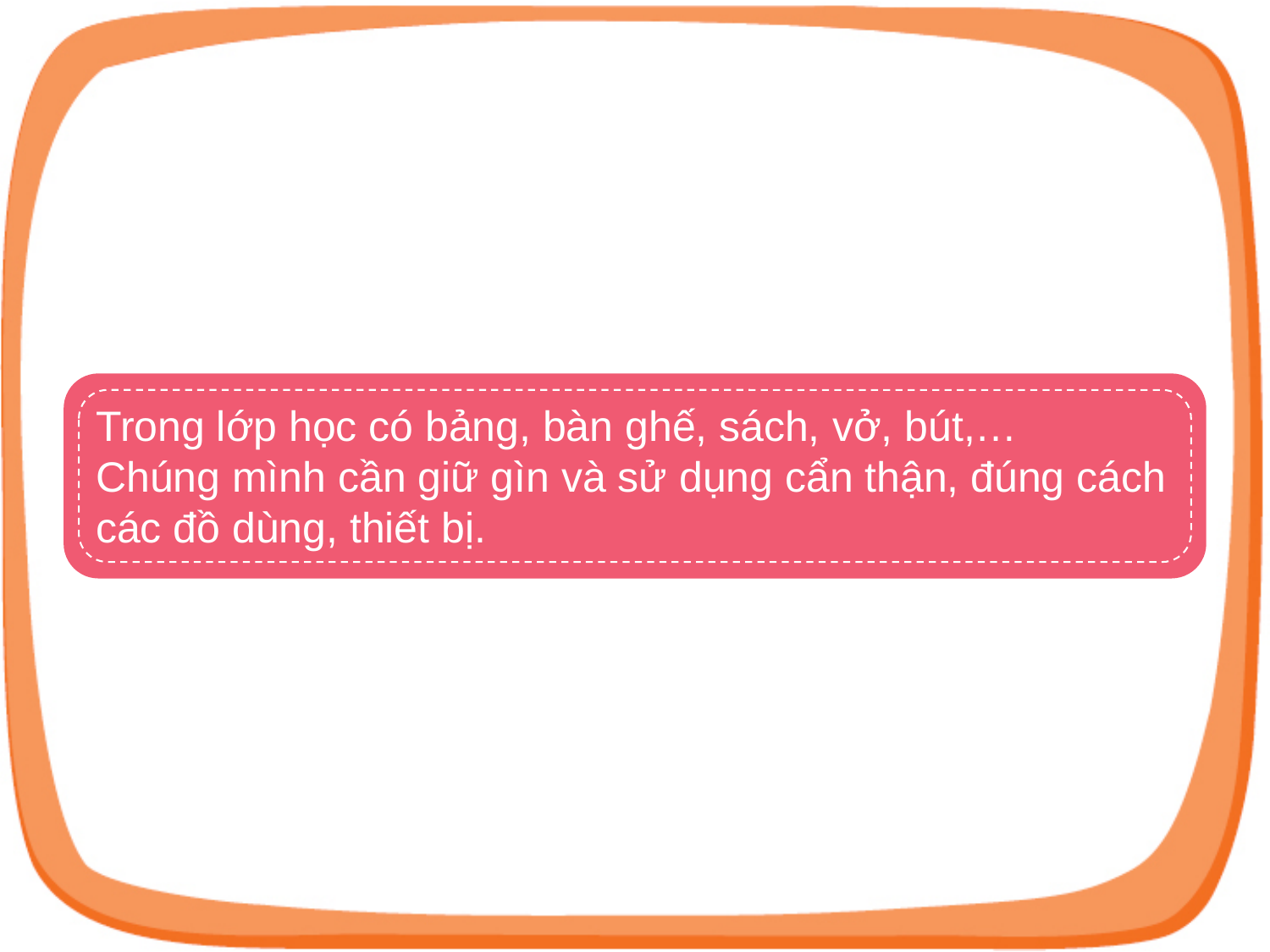

Trong lớp học có bảng, bàn ghế, sách, vở, bút,…
Chúng mình cần giữ gìn và sử dụng cẩn thận, đúng cách các đồ dùng, thiết bị.